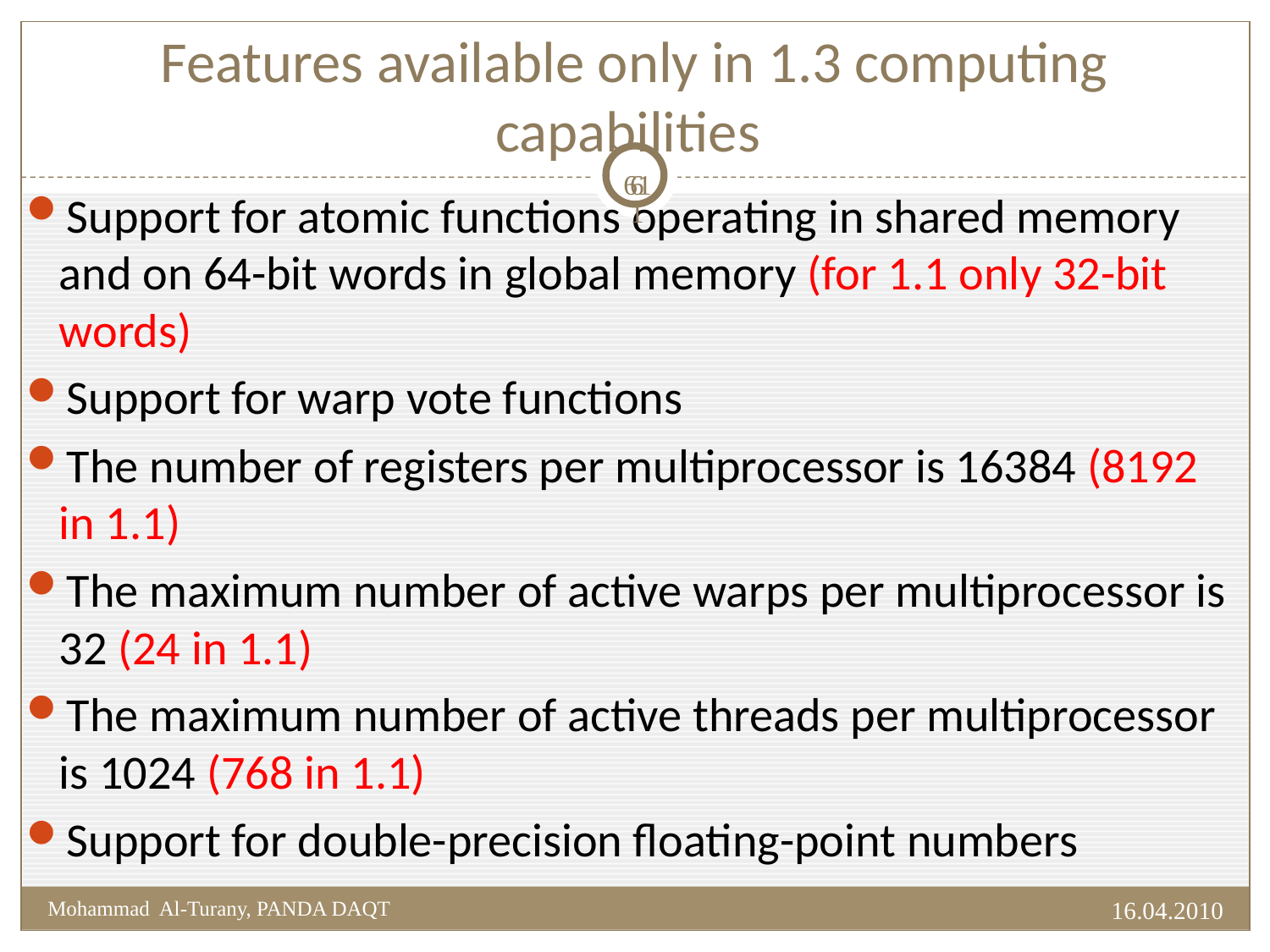

# Features available only in 1.3 computing capabilities

61
61

Support for atomic functions operating in shared memory and on 64-bit words in global memory (for 1.1 only 32-bit words)
Support for warp vote functions
The number of registers per multiprocessor is 16384 (8192 in 1.1)
The maximum number of active warps per multiprocessor is 32 (24 in 1.1)
The maximum number of active threads per multiprocessor is 1024 (768 in 1.1)
Support for double-precision floating-point numbers

16.04.2010
Mohammad  Al-Turany, PANDA DAQT